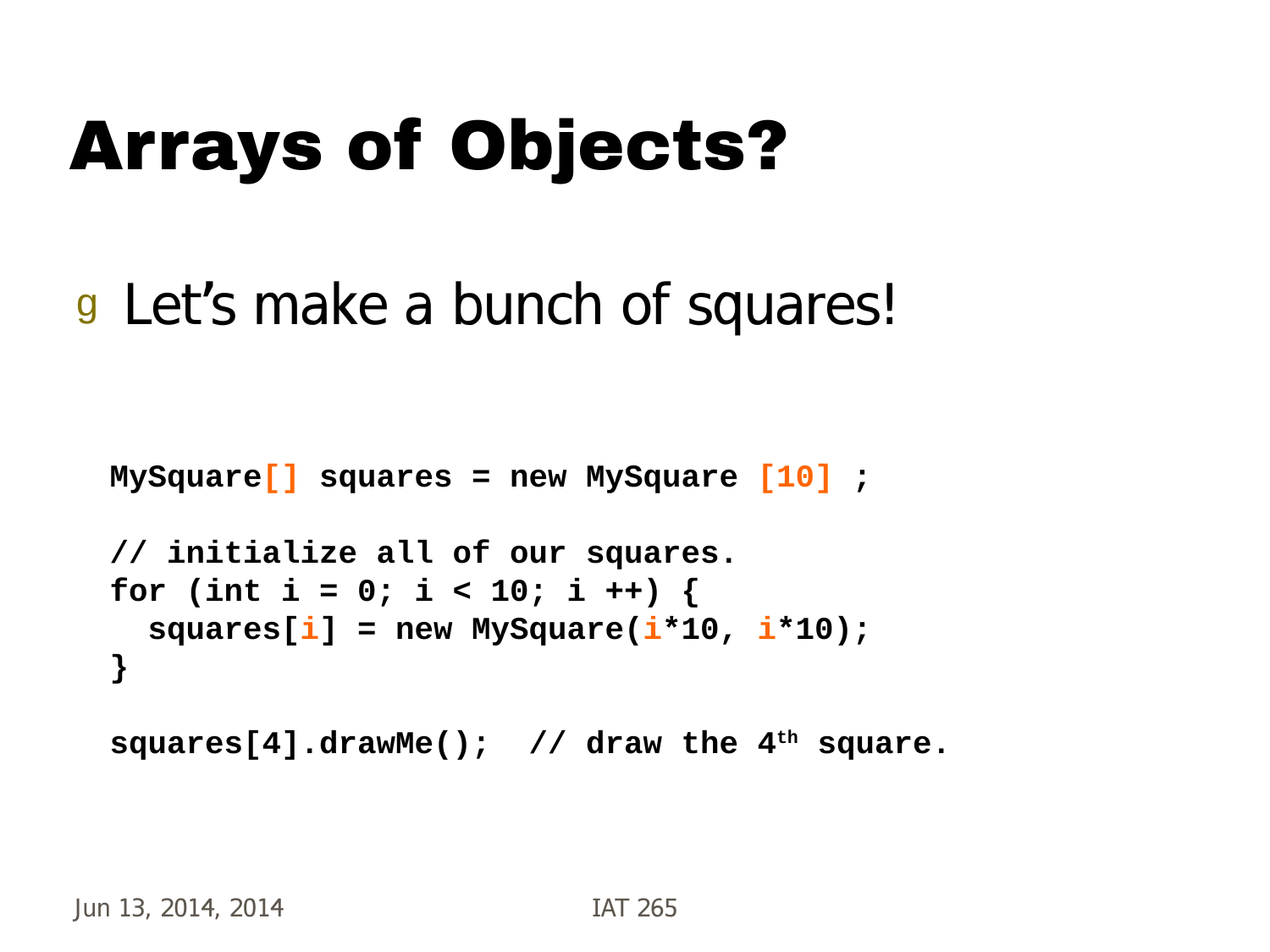

# Arrays of Objects?
Let’s make a bunch of squares!
MySquare[] squares = new MySquare [10] ;

// initialize all of our squares.
for (int i = 0; i < 10; i ++) {
  squares[i] = new MySquare(i*10, i*10);
}

squares[4].drawMe();  // draw the 4th square.
Jun 13, 2014, 2014
IAT 265